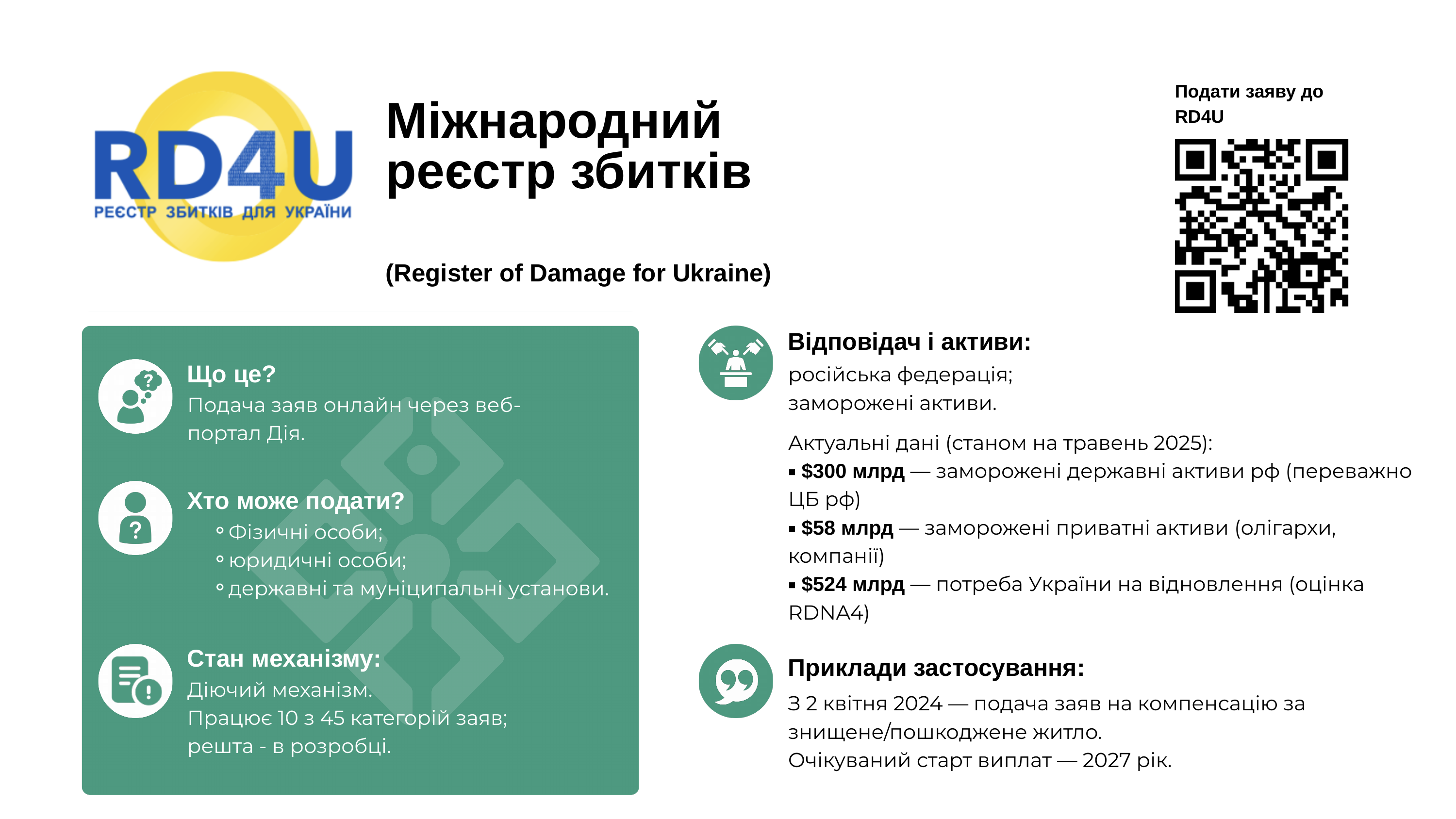

Подати заяву до RD4U

Міжнародний реєстр збитків

(Register of Damage for Ukraine)

Відповідач і активи:

Що це?
російська федерація;
заморожені активи.

Подача заяв онлайн через веб-портал Дія.

Актуальні дані (станом на травень 2025):
▪️ $300 млрд — заморожені державні активи рф (переважно ЦБ рф)
▪️ $58 млрд — заморожені приватні активи (олігархи, компанії)
▪️ $524 млрд — потреба України на відновлення (оцінка RDNA4)
Хто може подати?

Фізичні особи;
юридичні особи;
державні та муніципальні установи.
Стан механізму:

Приклади застосування:

Діючий механізм.
Працює 10 з 45 категорій заяв; решта - в розробці.

З 2 квітня 2024 — подача заяв на компенсацію за знищене/пошкоджене житло.
Очікуваний старт виплат — 2027 рік.